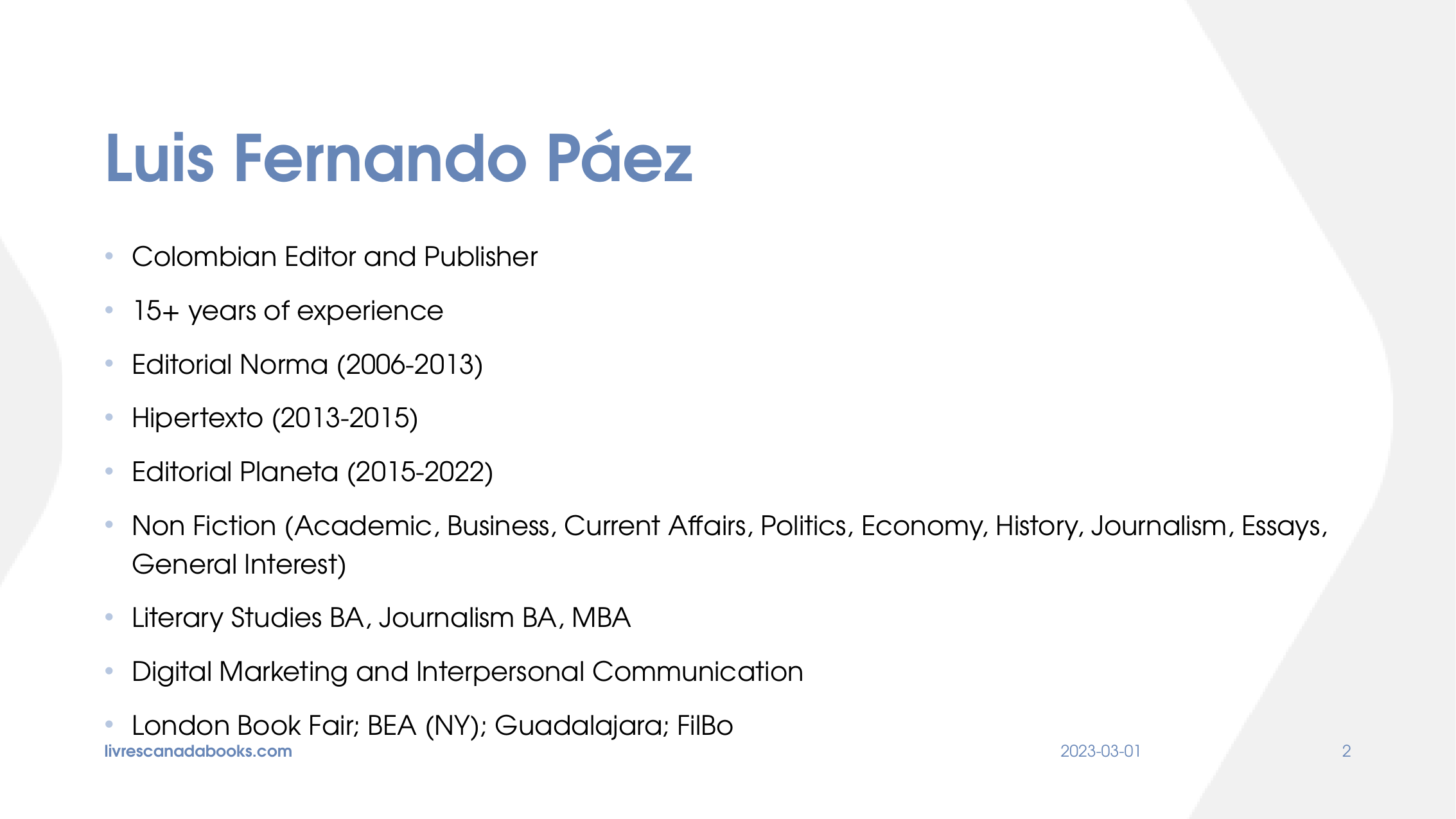

# Luis Fernando Páez
Colombian Editor and Publisher
15+ years of experience
Editorial Norma (2006-2013)
Hipertexto (2013-2015)
Editorial Planeta (2015-2022)
Non Fiction (Academic, Business, Current Affairs, Politics, Economy, History, Journalism, Essays, General Interest)
Literary Studies BA, Journalism BA, MBA
Digital Marketing and Interpersonal Communication
London Book Fair; BEA (NY); Guadalajara; FilBo
livrescanadabooks.com
2023-03-01
2